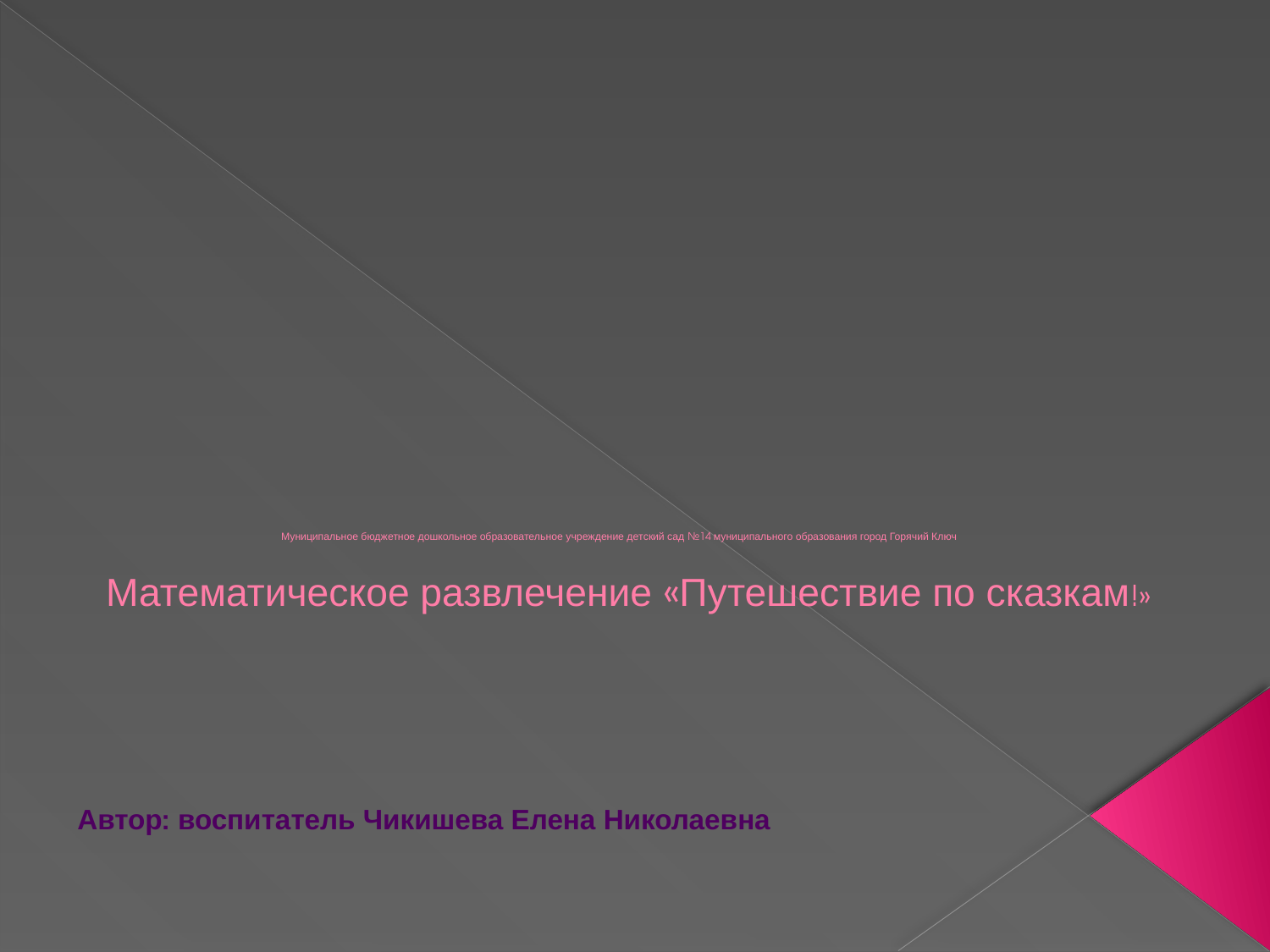

# Муниципальное бюджетное дошкольное образовательное учреждение детский сад №14 муниципального образования город Горячий Ключ Математическое развлечение «Путешествие по сказкам!»

Автор: воспитатель Чикишева Елена Николаевна